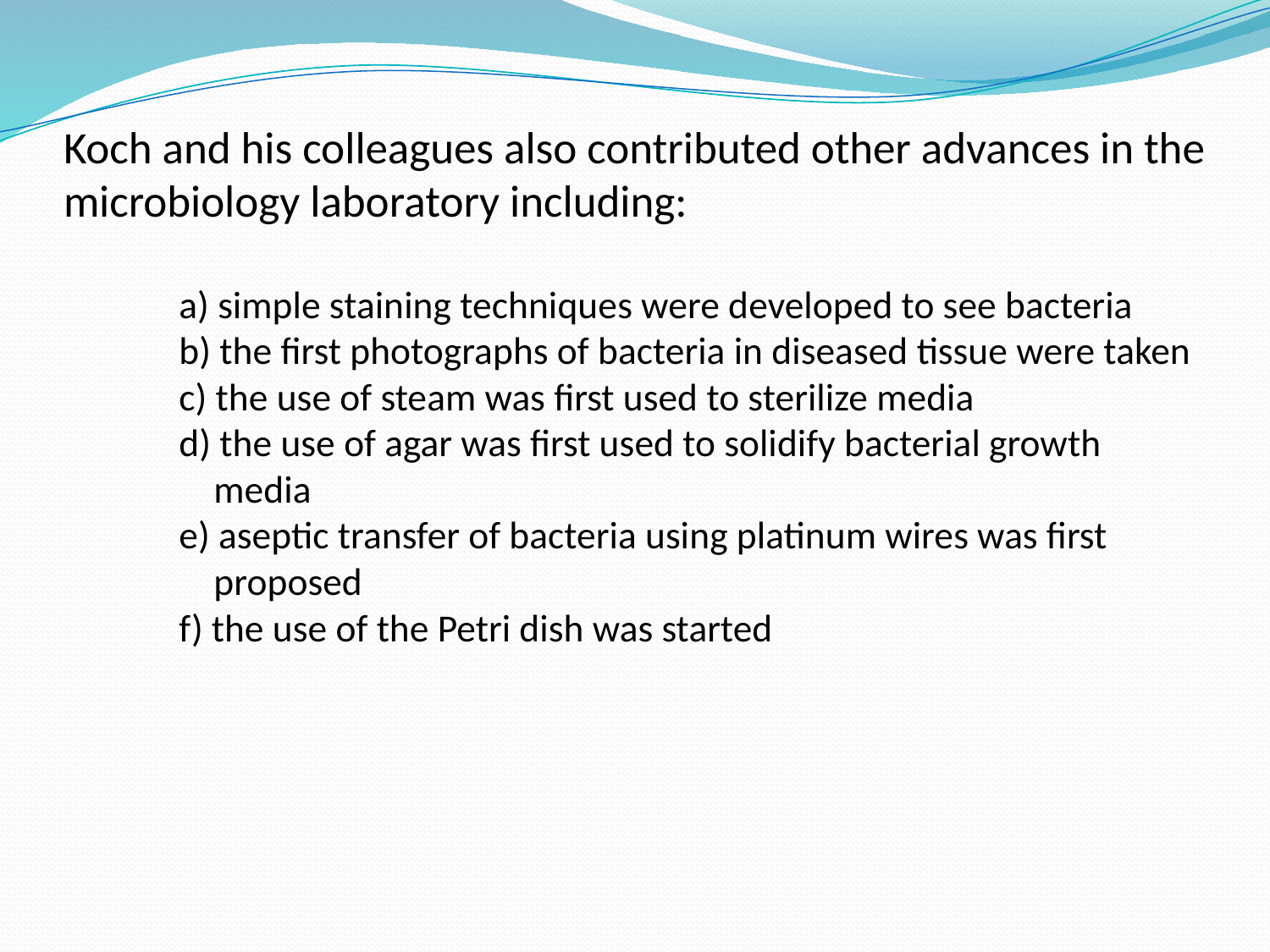

# Koch and his colleagues also contributed other advances in the microbiology laboratory including: a) simple staining techniques were developed to see bacteria b) the first photographs of bacteria in diseased tissue were taken c) the use of steam was first used to sterilize media d) the use of agar was first used to solidify bacterial growth 		    media e) aseptic transfer of bacteria using platinum wires was first 		    proposed f) the use of the Petri dish was started